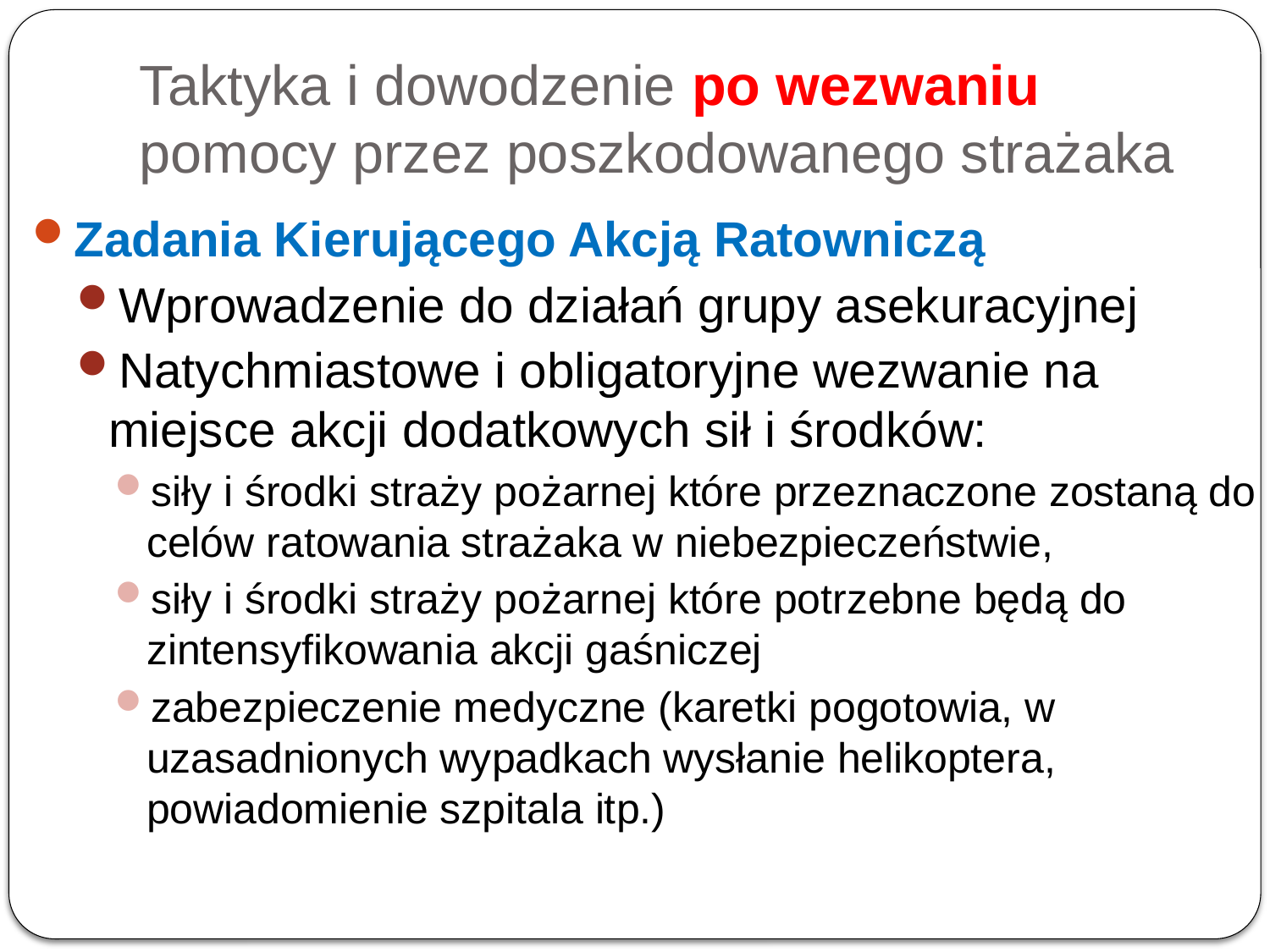

# Taktyka i dowodzenie po wezwaniu pomocy przez poszkodowanego strażaka
Zadania Kierującego Akcją Ratowniczą
Wprowadzenie do działań grupy asekuracyjnej
Natychmiastowe i obligatoryjne wezwanie na miejsce akcji dodatkowych sił i środków:
siły i środki straży pożarnej które przeznaczone zostaną do celów ratowania strażaka w niebezpieczeństwie,
siły i środki straży pożarnej które potrzebne będą do zintensyfikowania akcji gaśniczej
zabezpieczenie medyczne (karetki pogotowia, w uzasadnionych wypadkach wysłanie helikoptera, powiadomienie szpitala itp.)